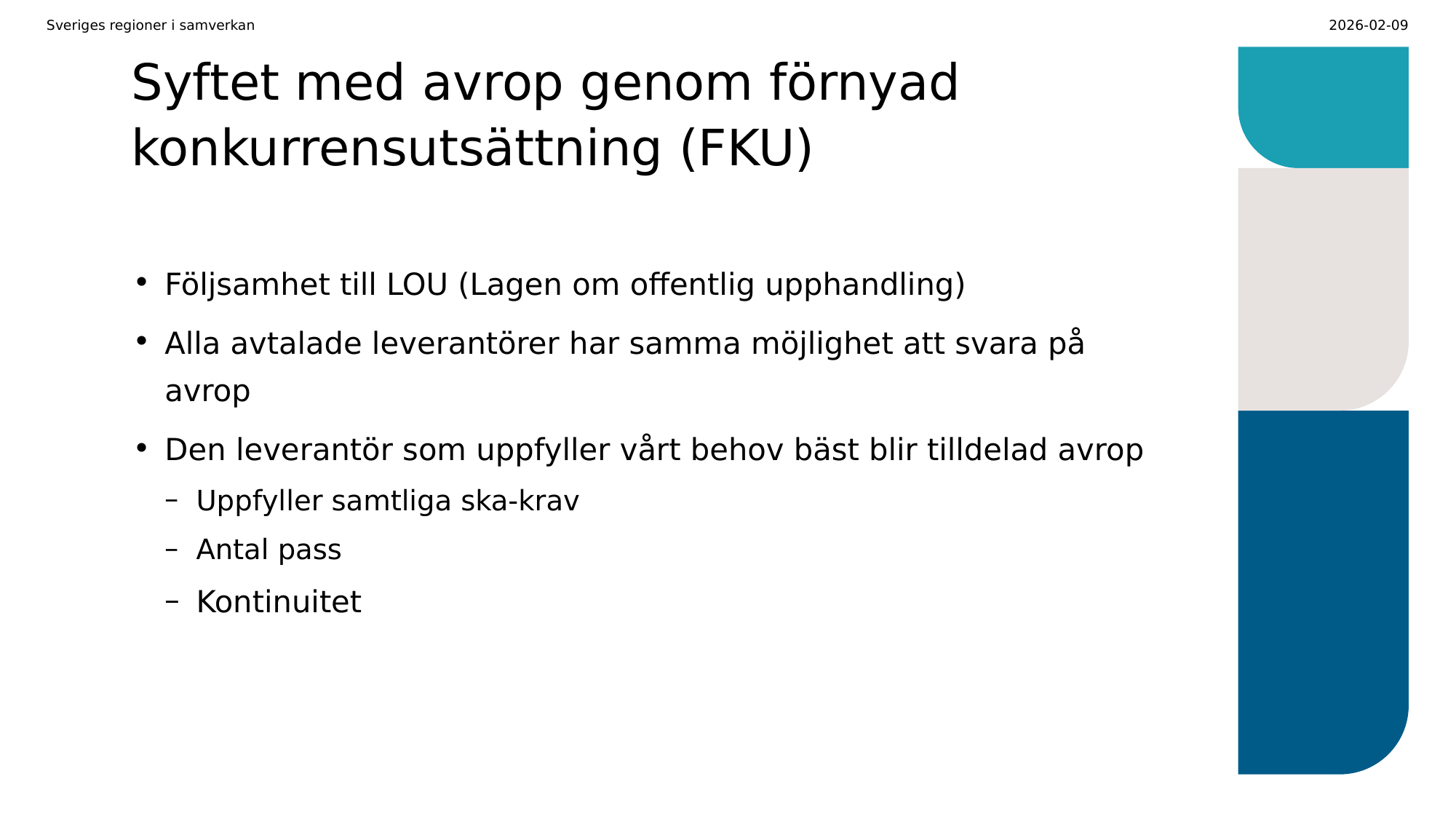

Sveriges regioner i samverkan
2026-02-09
# Syftet med avrop genom förnyad konkurrensutsättning (FKU)
Följsamhet till LOU (Lagen om offentlig upphandling)
Alla avtalade leverantörer har samma möjlighet att svara på avrop
Den leverantör som uppfyller vårt behov bäst blir tilldelad avrop
Uppfyller samtliga ska-krav
Antal pass
Kontinuitet